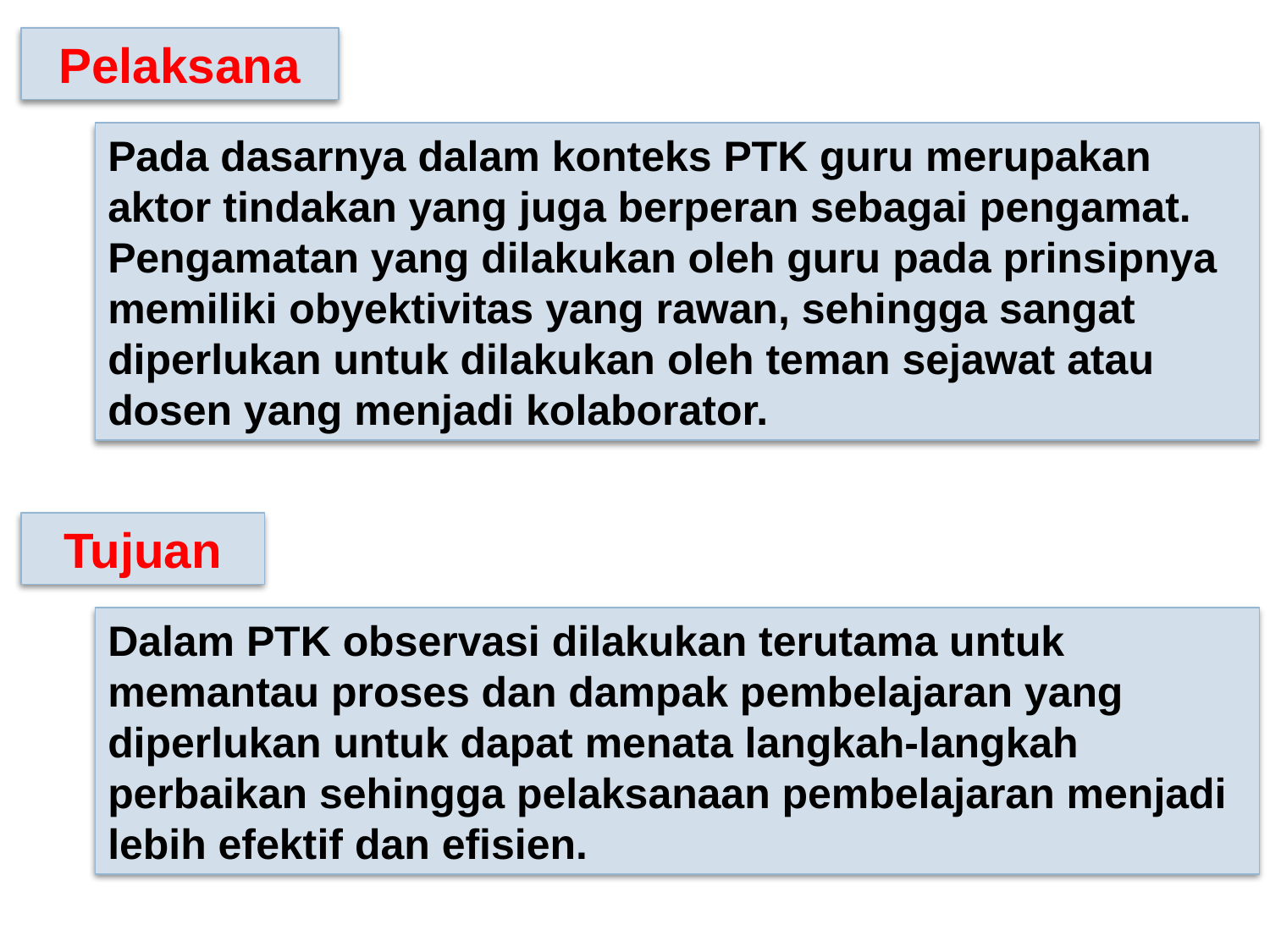

Pelaksana
Pada dasarnya dalam konteks PTK guru merupakan aktor tindakan yang juga berperan sebagai pengamat. Pengamatan yang dilakukan oleh guru pada prinsipnya memiliki obyektivitas yang rawan, sehingga sangat diperlukan untuk dilakukan oleh teman sejawat atau dosen yang menjadi kolaborator.
Tujuan
Dalam PTK observasi dilakukan terutama untuk memantau proses dan dampak pembelajaran yang diperlukan untuk dapat menata langkah-langkah perbaikan sehingga pelaksanaan pembelajaran menjadi lebih efektif dan efisien.